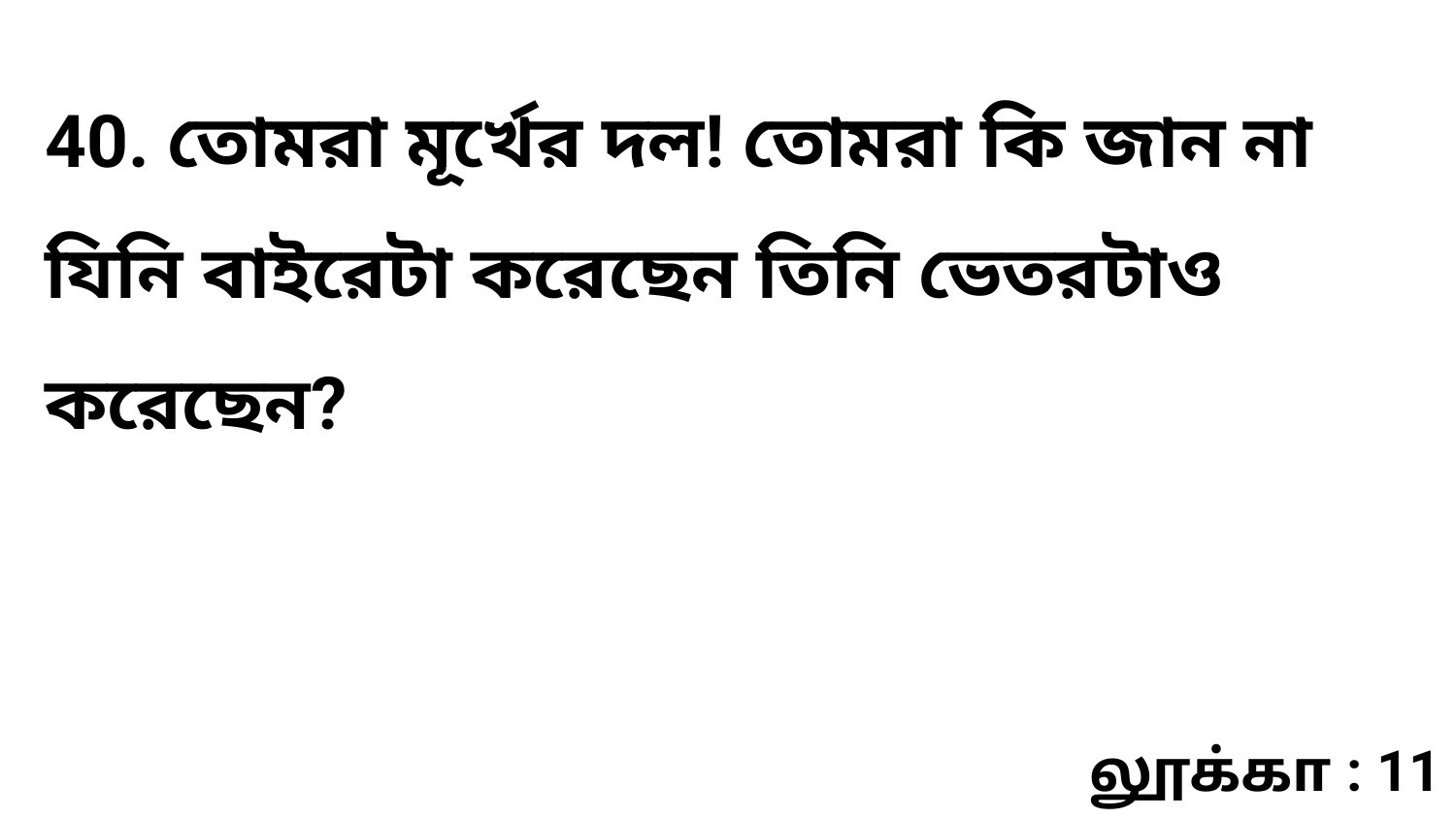

40. তোমরা মূর্খের দল! তোমরা কি জান না যিনি বাইরেটা করেছেন তিনি ভেতরটাও করেছেন?
லூக்கா : 11